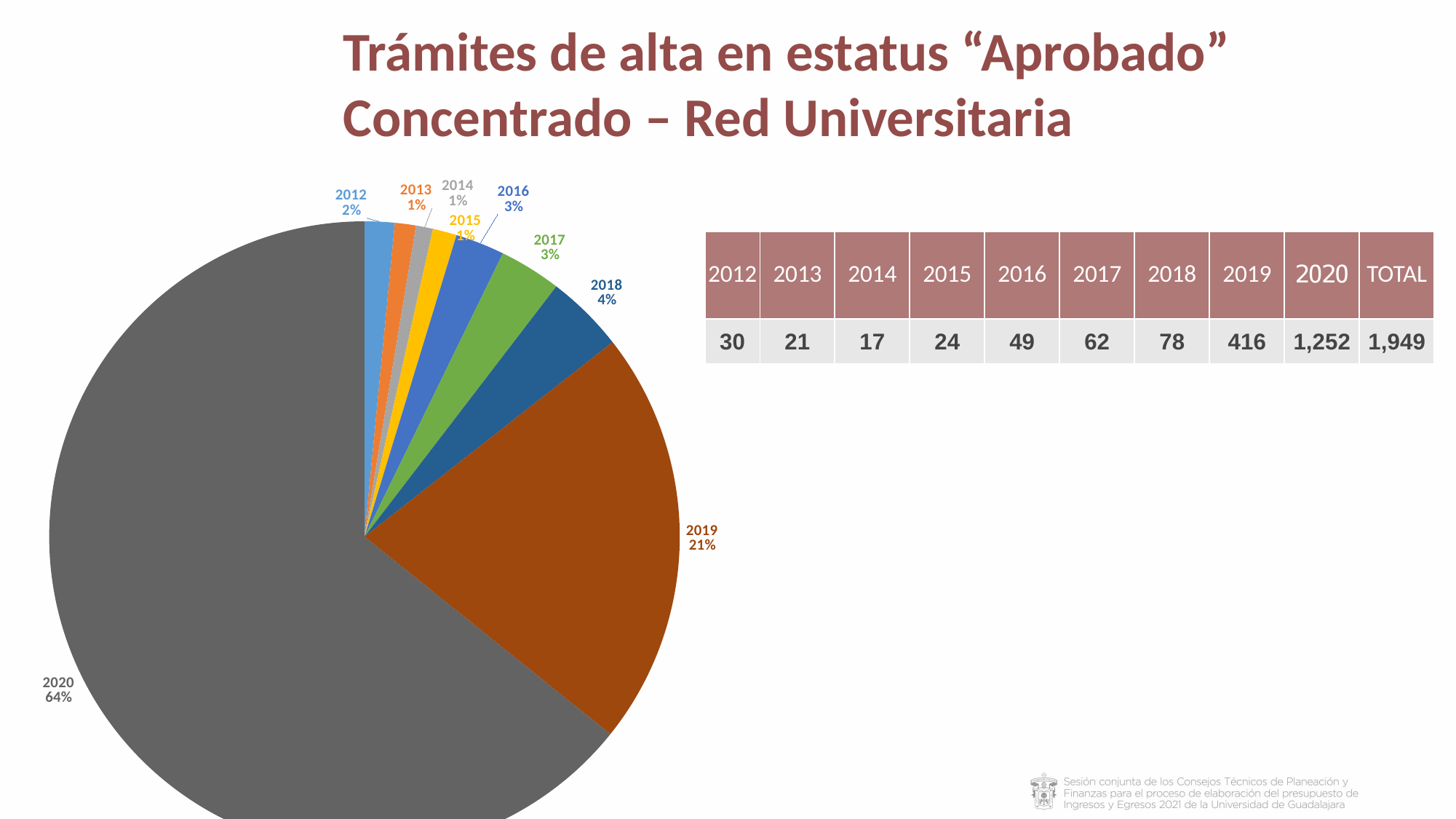

Trámites de alta en estatus “Aprobado”
Concentrado – Red Universitaria

### Chart

| Category |  |
|---|---|
| 2012 | 30.0 |
| 2013 | 21.0 |
| 2014 | 17.0 |
| 2015 | 24.0 |
| 2016 | 49.0 |
| 2017 | 62.0 |
| 2018 | 78.0 |
| 2019 | 416.0 |
| 2020 | 1252.0 |
| 2012 | 2013 | 2014 | 2015 | 2016 | 2017 | 2018 | 2019 | 2020 | TOTAL |
| --- | --- | --- | --- | --- | --- | --- | --- | --- | --- |
| 30 | 21 | 17 | 24 | 49 | 62 | 78 | 416 | 1,252 | 1,949 |